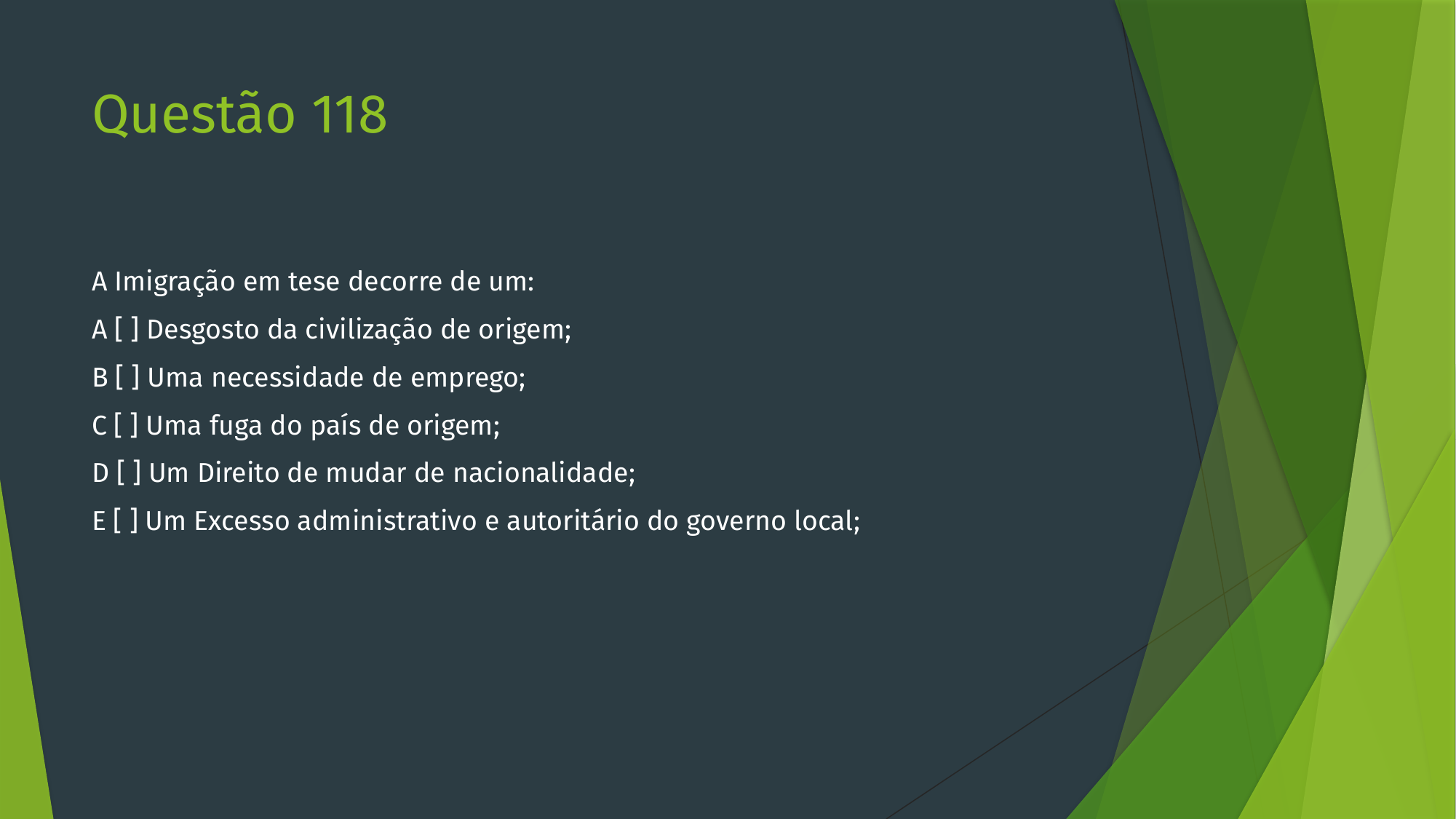

# Questão 118
A Imigração em tese decorre de um:
A [ ] Desgosto da civilização de origem;
B [ ] Uma necessidade de emprego;
C [ ] Uma fuga do país de origem;
D [ ] Um Direito de mudar de nacionalidade;
E [ ] Um Excesso administrativo e autoritário do governo local;